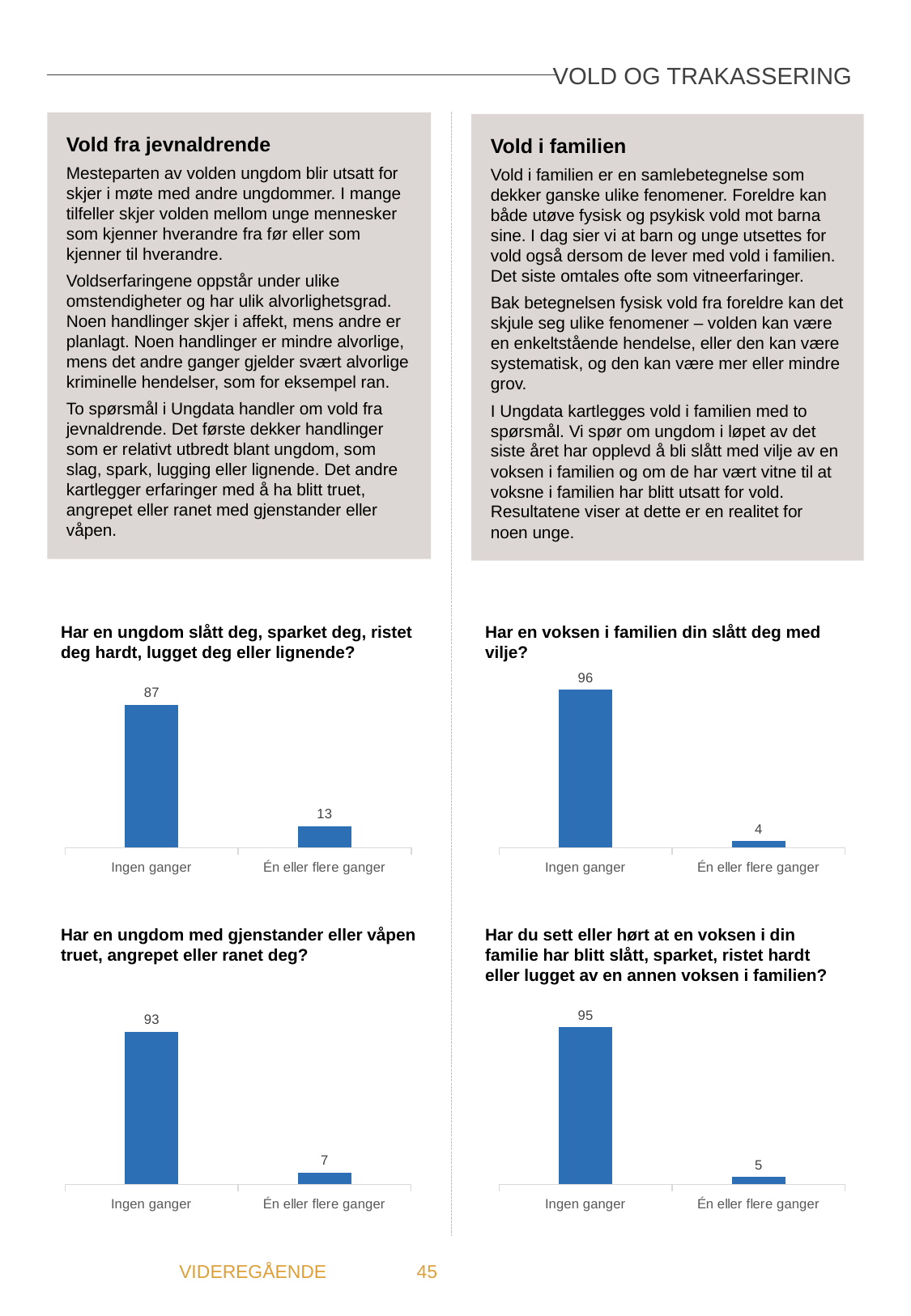

VOLD OG TRAKASSERING
Vold fra jevnaldrende
Mesteparten av volden ungdom blir utsatt for skjer i møte med andre ungdommer. I mange tilfeller skjer volden mellom unge mennesker som kjenner hverandre fra før eller som kjenner til hverandre.
Voldserfaringene oppstår under ulike omstendigheter og har ulik alvorlighetsgrad. Noen handlinger skjer i affekt, mens andre er planlagt. Noen handlinger er mindre alvorlige, mens det andre ganger gjelder svært alvorlige kriminelle hendelser, som for eksempel ran.
To spørsmål i Ungdata handler om vold fra jevnaldrende. Det første dekker handlinger som er relativt utbredt blant ungdom, som slag, spark, lugging eller lignende. Det andre kartlegger erfaringer med å ha blitt truet, angrepet eller ranet med gjenstander eller våpen.
Vold i familien
Vold i familien er en samlebetegnelse som dekker ganske ulike fenomener. Foreldre kan både utøve fysisk og psykisk vold mot barna sine. I dag sier vi at barn og unge utsettes for vold også dersom de lever med vold i familien. Det siste omtales ofte som vitneerfaringer.
Bak betegnelsen fysisk vold fra foreldre kan det skjule seg ulike fenomener – volden kan være en enkeltstående hendelse, eller den kan være systematisk, og den kan være mer eller mindre grov.
I Ungdata kartlegges vold i familien med to spørsmål. Vi spør om ungdom i løpet av det siste året har opplevd å bli slått med vilje av en voksen i familien og om de har vært vitne til at voksne i familien har blitt utsatt for vold. Resultatene viser at dette er en realitet for noen unge.
Har en voksen i familien din slått deg med vilje?
Har en ungdom slått deg, sparket deg, ristet deg hardt, lugget deg eller lignende?

### Chart

| Category | Har en ungdom slått deg, sparket deg, ristet deg hardt, lugget deg eller lignende? |
|---|---|
| Ingen ganger | 86.93 |
| Én eller flere ganger | 13.07 |

### Chart

| Category | Har en voksen i familien din slått deg med vilje? |
|---|---|
| Ingen ganger | 96.05 |
| Én eller flere ganger | 3.95 |
Har en ungdom med gjenstander eller våpen truet, angrepet eller ranet deg?
Har du sett eller hørt at en voksen i din familie har blitt slått, sparket, ristet hardt eller lugget av en annen voksen i familien?

### Chart

| Category | Har en ungdom med gjenstander eller våpen truet, angrepet eller ranet deg? |
|---|---|
| Ingen ganger | 92.83 |
| Én eller flere ganger | 7.17 |

### Chart

| Category | Har du sett eller hørt at en voksen i din familie har blitt slått, sparket, ristet hardt eller lugget av en annen voksen i familien? |
|---|---|
| Ingen ganger | 95.41 |
| Én eller flere ganger | 4.59 |
	 VIDEREGÅENDE	45